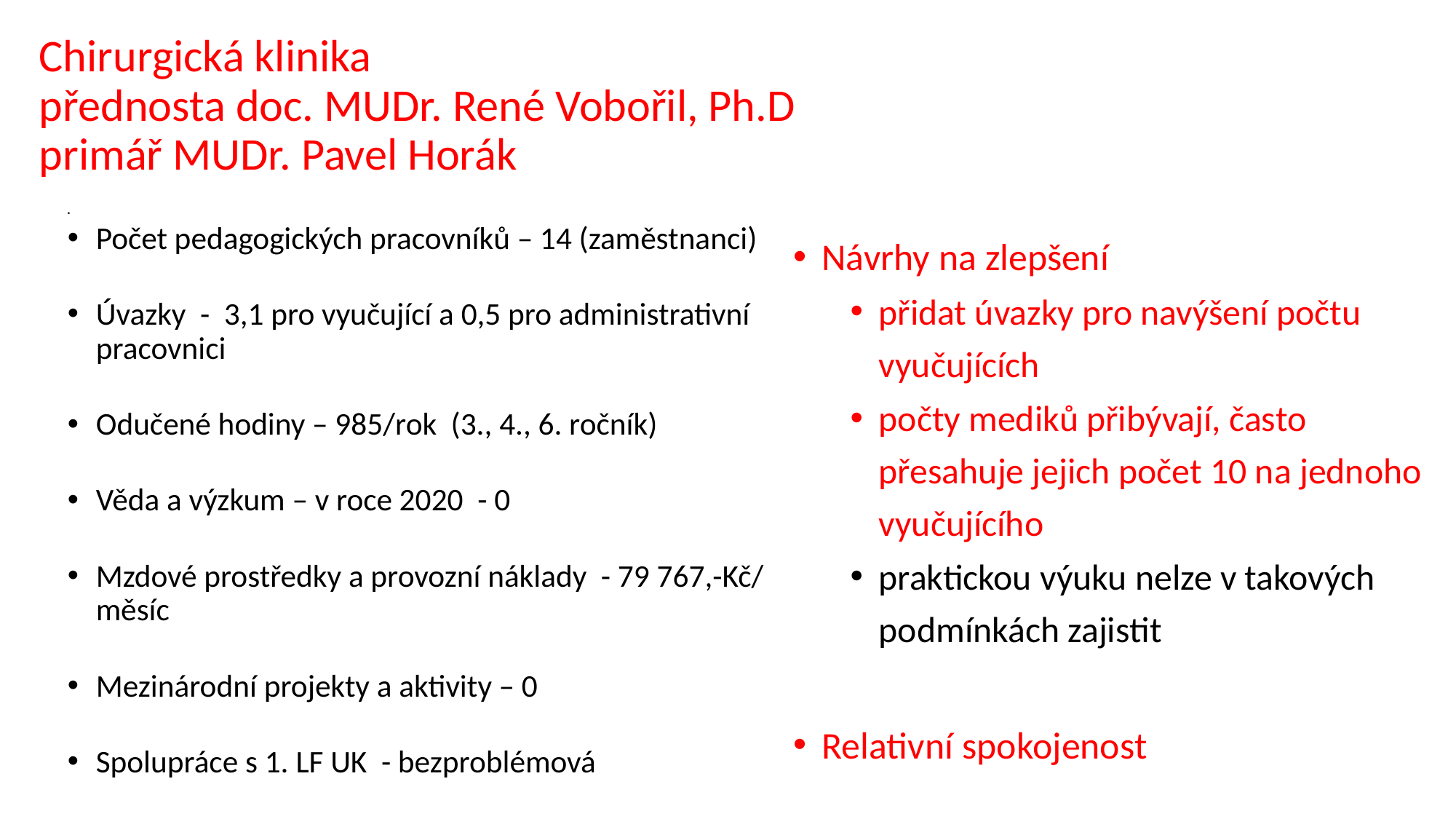

# Chirurgická klinika přednosta doc. MUDr. René Vobořil, Ph.D primář MUDr. Pavel Horák

Počet pedagogických pracovníků – 14 (zaměstnanci)

Úvazky  -  3,1 pro vyučující a 0,5 pro administrativní pracovnici

Odučené hodiny – 985/rok  (3., 4., 6. ročník)

Věda a výzkum – v roce 2020  - 0

Mzdové prostředky a provozní náklady  - 79 767,-Kč/ měsíc

Mezinárodní projekty a aktivity – 0

Spolupráce s 1. LF UK  - bezproblémová

Návrhy na zlepšení
přidat úvazky pro navýšení počtu vyučujících
počty mediků přibývají, často přesahuje jejich počet 10 na jednoho vyučujícího
praktickou výuku nelze v takových podmínkách zajistit

Relativní spokojenost